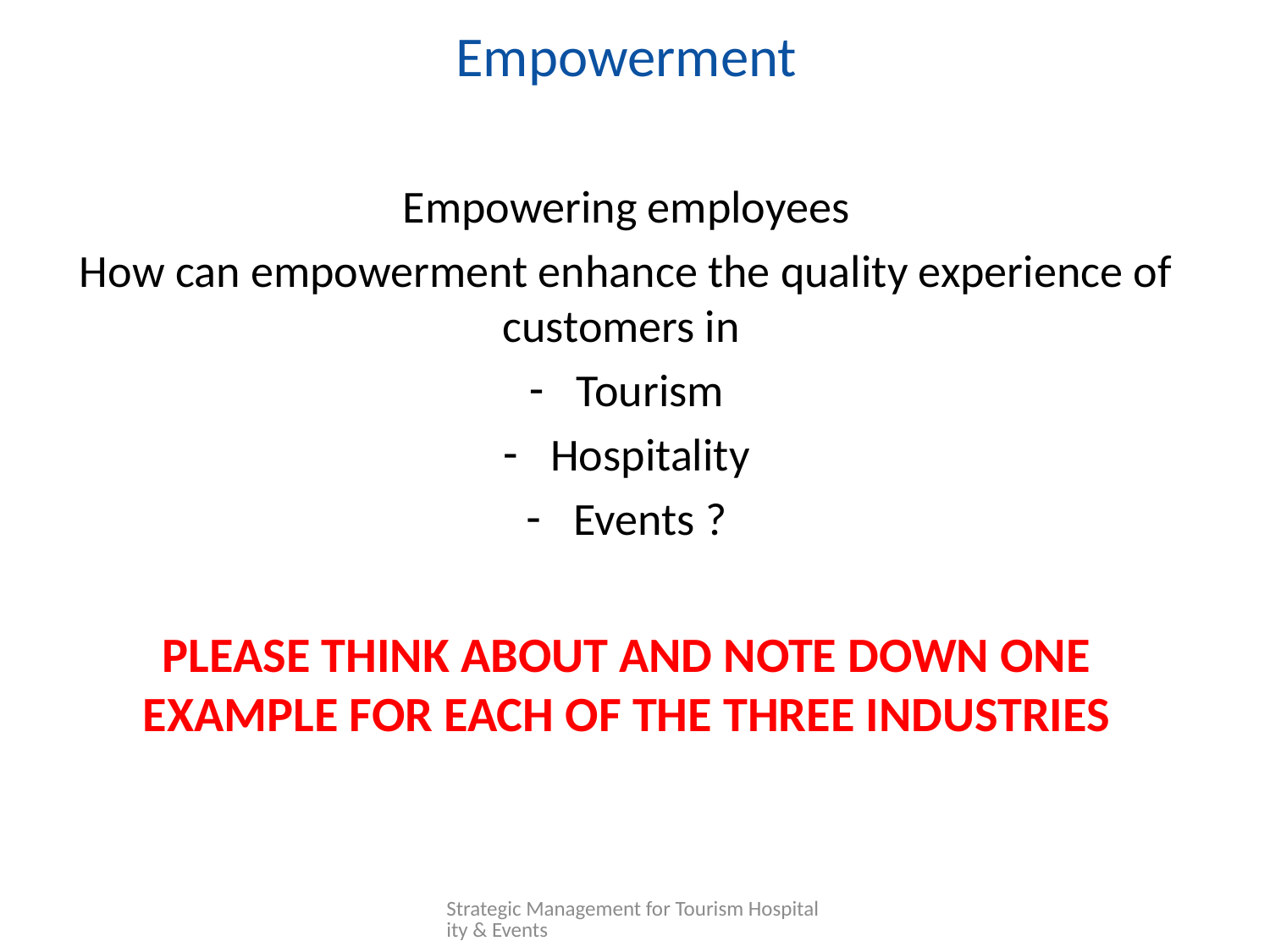

# Empowerment

Empowering employees
How can empowerment enhance the quality experience of customers in
Tourism
Hospitality
Events ?

PLEASE THINK ABOUT AND NOTE DOWN ONE EXAMPLE FOR EACH OF THE THREE INDUSTRIES

Strategic Management for Tourism Hospitality & Events